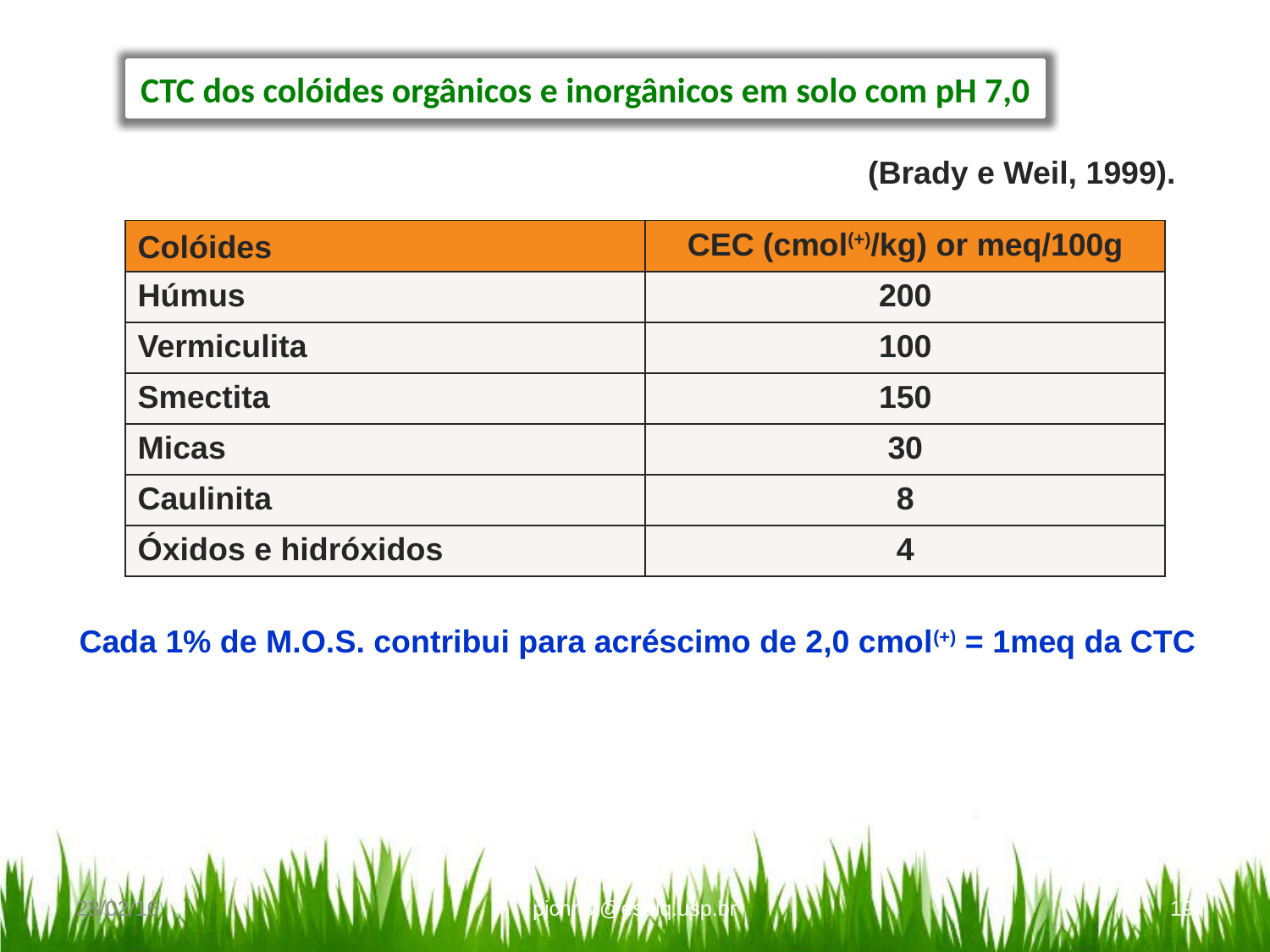

CTC dos colóides orgânicos e inorgânicos em solo com pH 7,0
(Brady e Weil, 1999).
| Colóides | CEC (cmol(+)/kg) or meq/100g |
| --- | --- |
| Húmus | 200 |
| Vermiculita | 100 |
| Smectita | 150 |
| Micas | 30 |
| Caulinita | 8 |
| Óxidos e hidróxidos | 4 |

Cada 1% de M.O.S. contribui para acréscimo de 2,0 cmol(+) = 1meq da CTC
28/02/16
pjchrist@esalq.usp.br
19